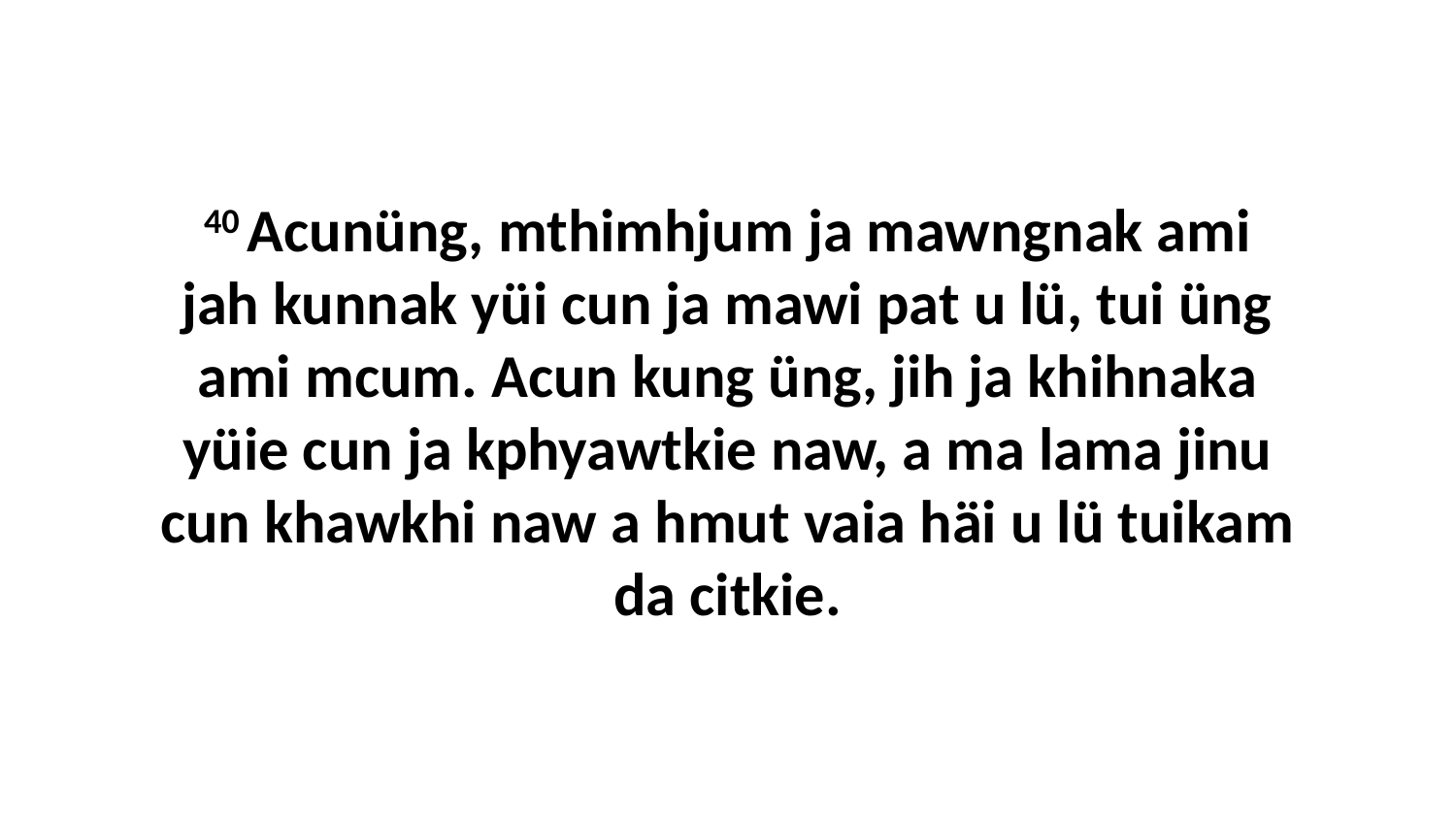

40 Acunüng, mthimhjum ja mawngnak ami jah kunnak yüi cun ja mawi pat u lü, tui üng ami mcum. Acun kung üng, jih ja khihnaka yüie cun ja kphyawtkie naw, a ma lama jinu cun khawkhi naw a hmut vaia häi u lü tuikam da citkie.